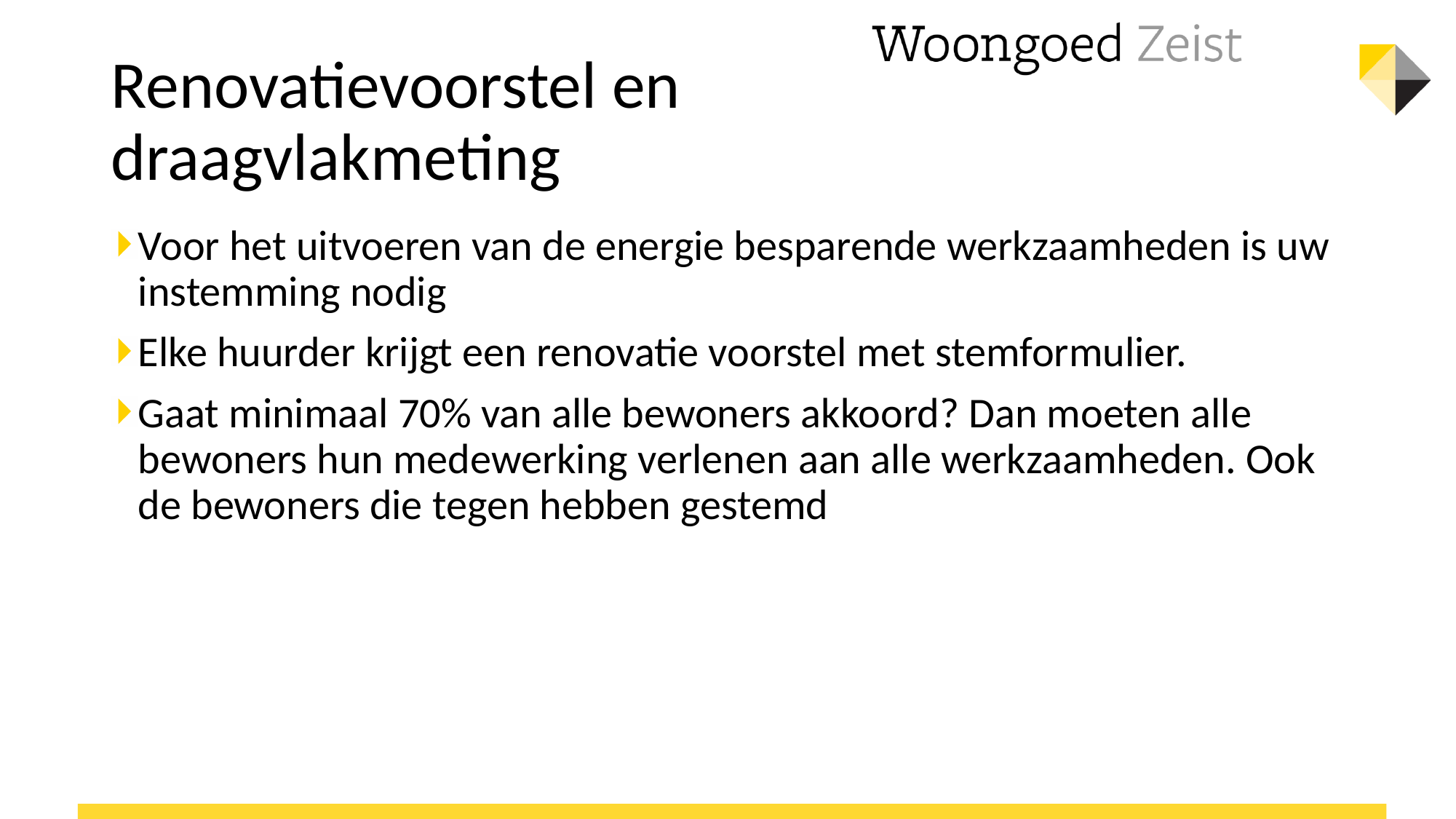

# Renovatievoorstel en draagvlakmeting
Voor het uitvoeren van de energie besparende werkzaamheden is uw instemming nodig
Elke huurder krijgt een renovatie voorstel met stemformulier.
Gaat minimaal 70% van alle bewoners akkoord? Dan moeten alle bewoners hun medewerking verlenen aan alle werkzaamheden. Ook de bewoners die tegen hebben gestemd